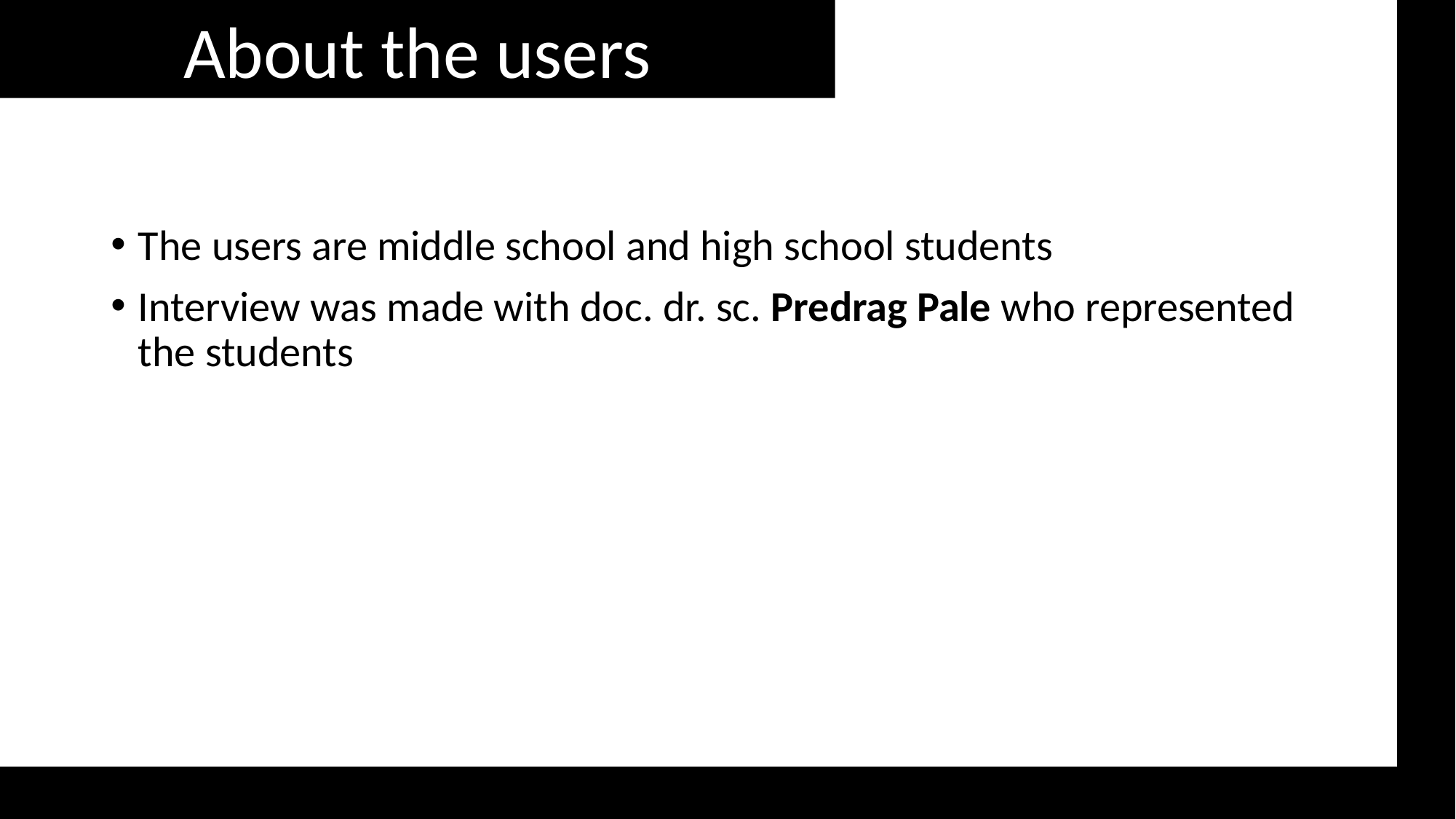

About the users
The users are middle school and high school students
Interview was made with doc. dr. sc. Predrag Pale who represented the students